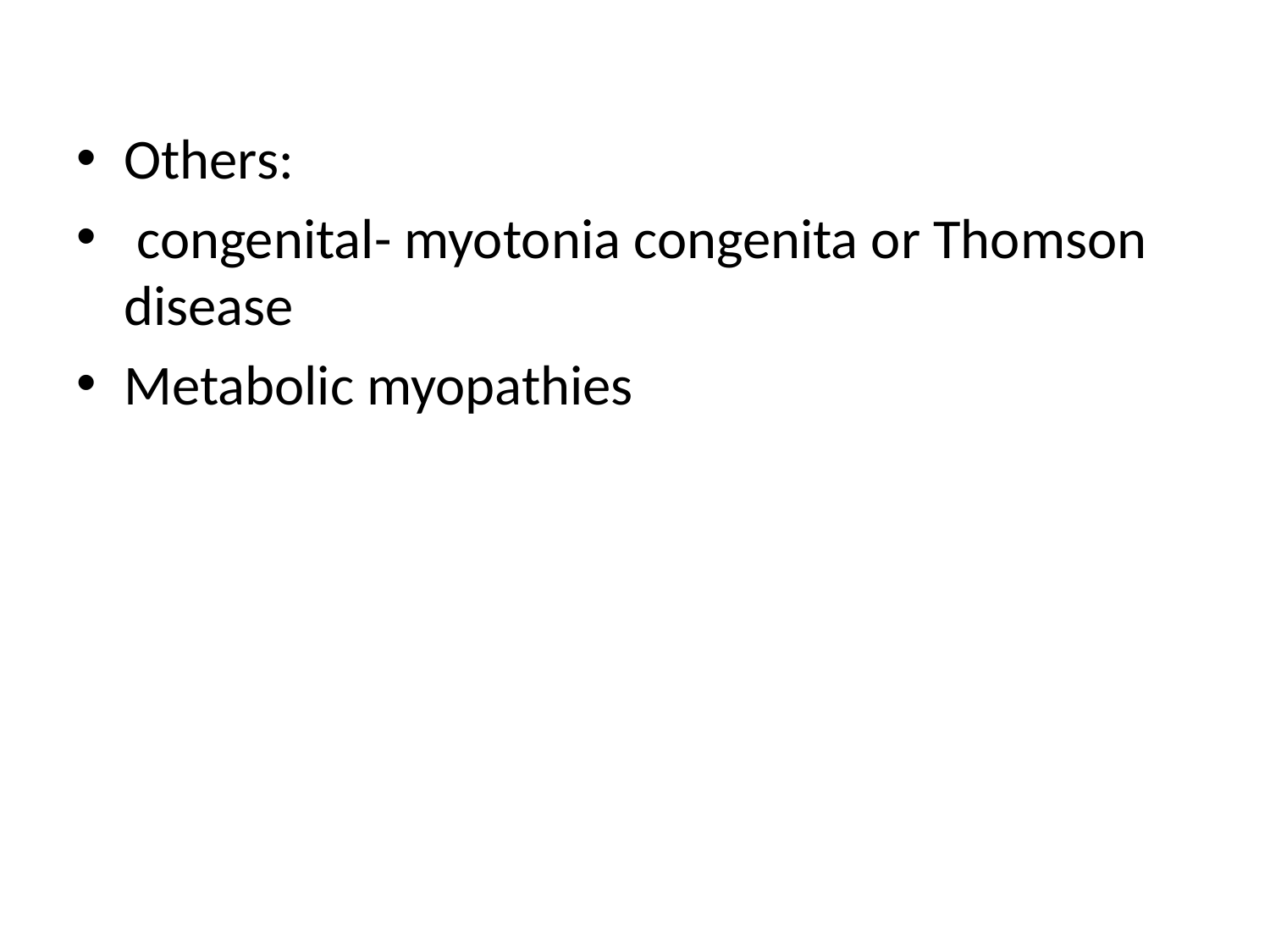

Others:
 congenital- myotonia congenita or Thomson disease
Metabolic myopathies